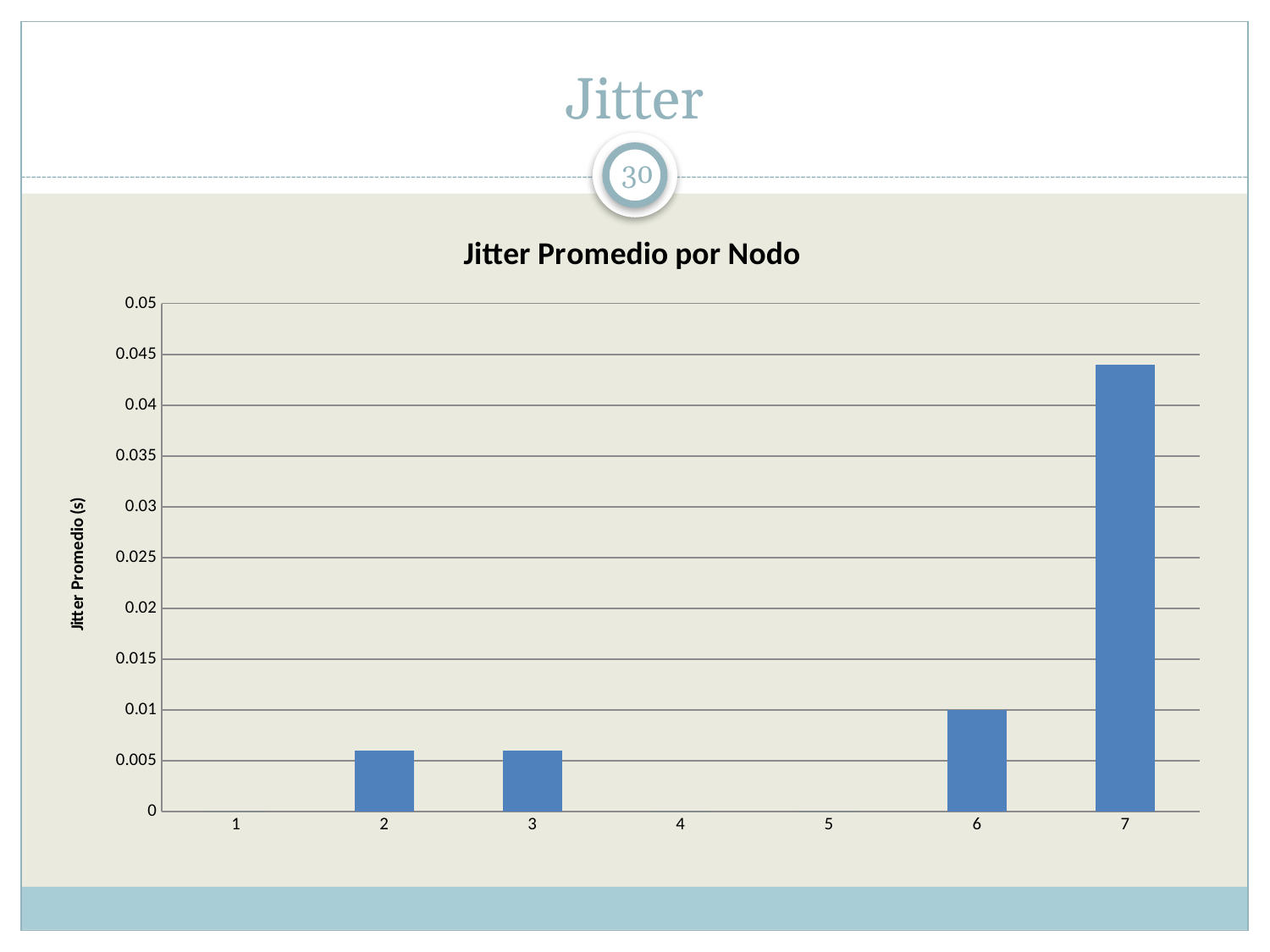

# Jitter
30

### Chart: Jitter Promedio por Nodo

| Category |  |
|---|---|